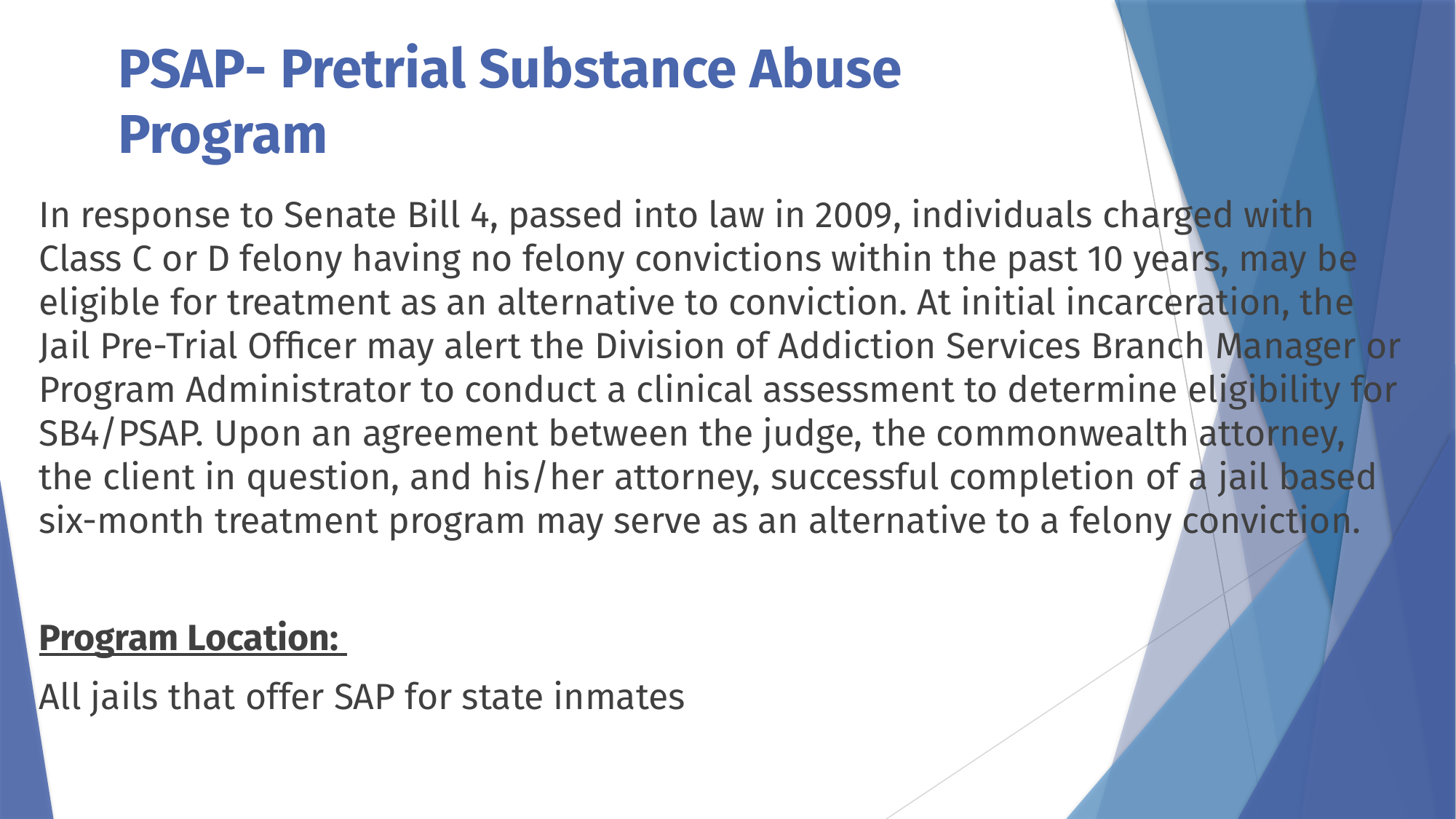

# PSAP- Pretrial Substance Abuse Program
In response to Senate Bill 4, passed into law in 2009, individuals charged with Class C or D felony having no felony convictions within the past 10 years, may be eligible for treatment as an alternative to conviction. At initial incarceration, the Jail Pre-Trial Officer may alert the Division of Addiction Services Branch Manager or Program Administrator to conduct a clinical assessment to determine eligibility for SB4/PSAP. Upon an agreement between the judge, the commonwealth attorney, the client in question, and his/her attorney, successful completion of a jail based six-month treatment program may serve as an alternative to a felony conviction.

Program Location:
All jails that offer SAP for state inmates